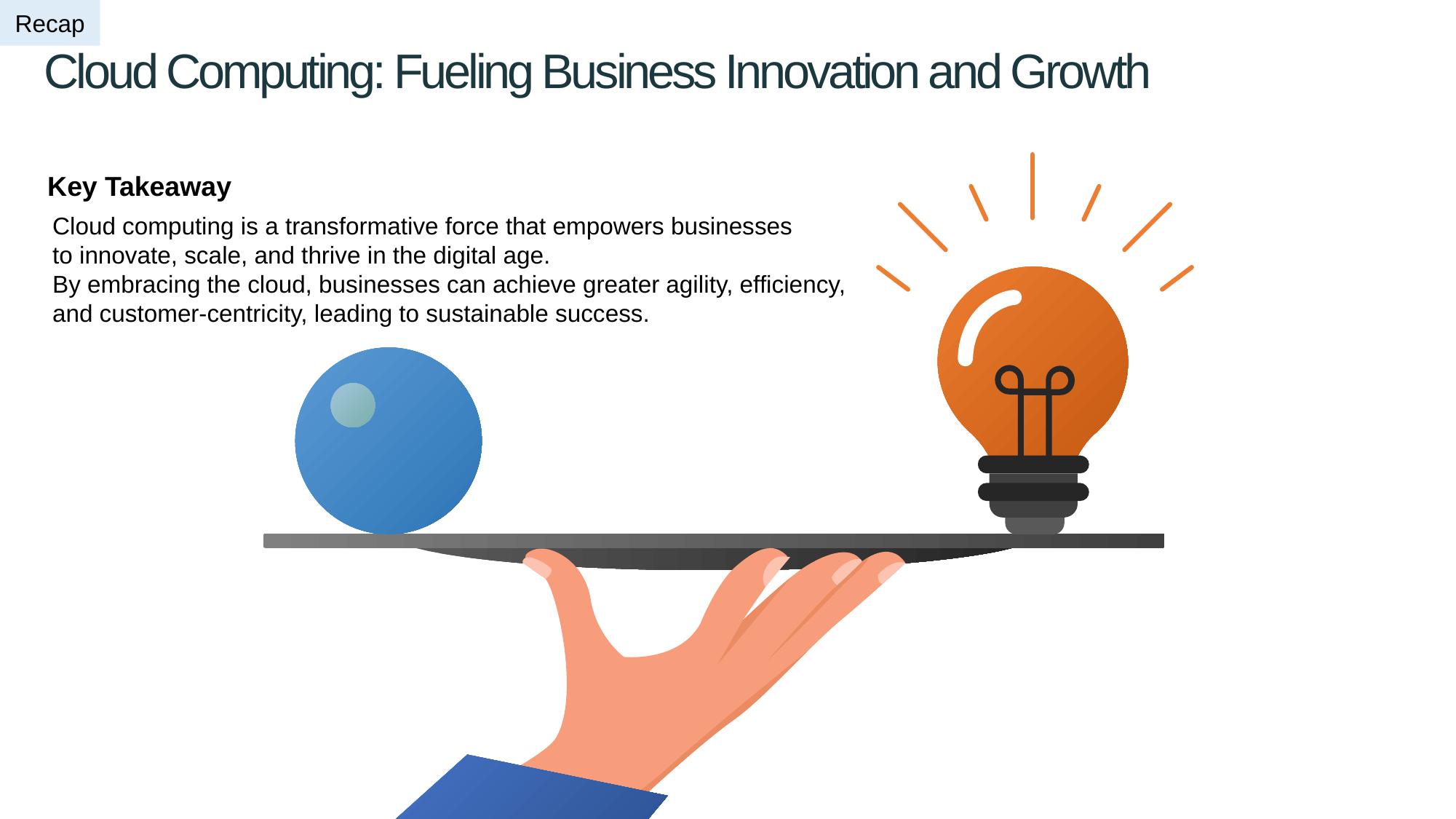

Recap
Recap:
Cloud Computing: Fueling Business Innovation and Growth

Key Takeaway
Cloud computing is a transformative force that empowers businesses
to innovate, scale, and thrive in the digital age.
By embracing the cloud, businesses can achieve greater agility, efficiency,
and customer-centricity, leading to sustainable success.